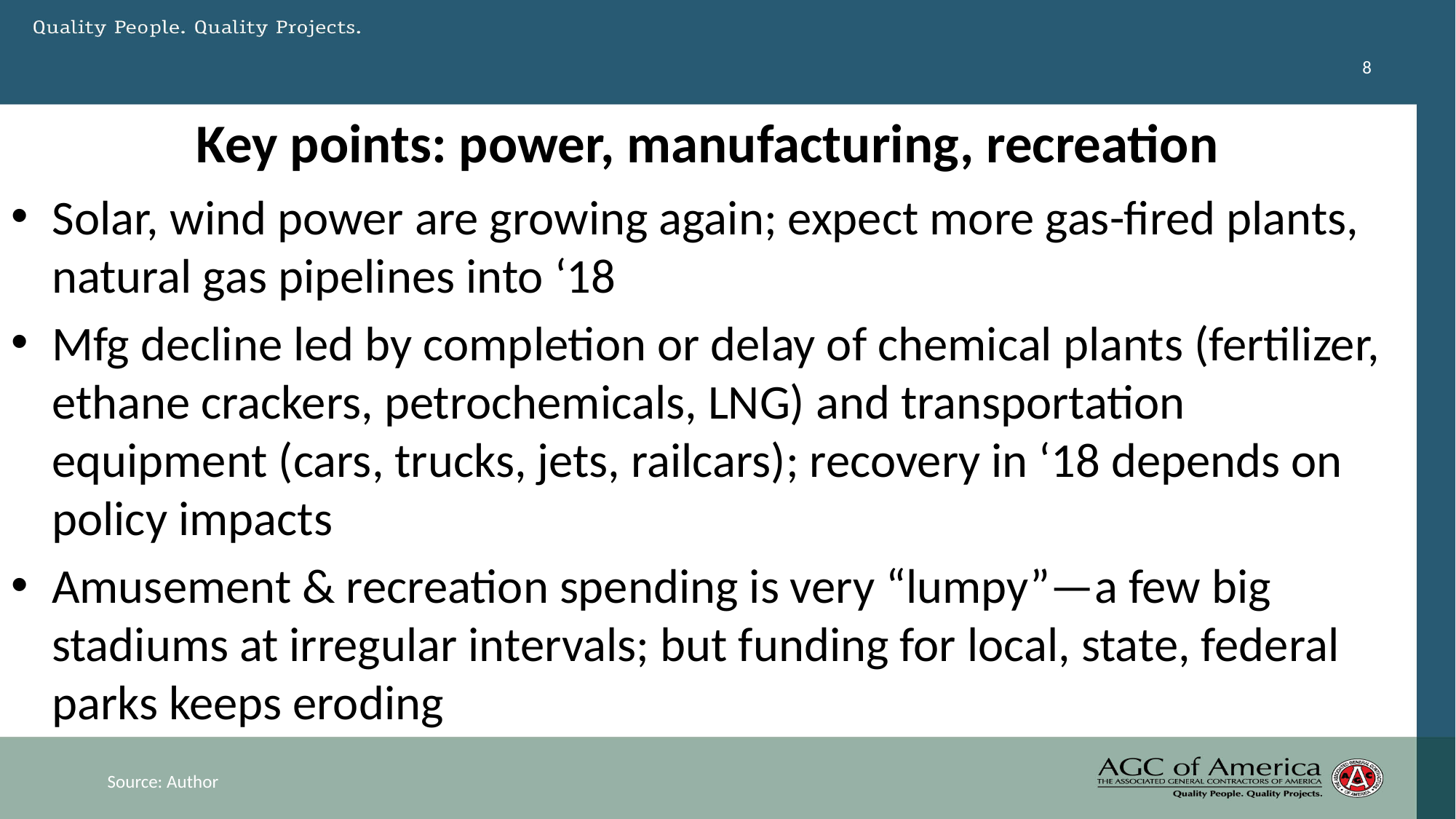

8
# Key points: power, manufacturing, recreation
Solar, wind power are growing again; expect more gas-fired plants, natural gas pipelines into ‘18
Mfg decline led by completion or delay of chemical plants (fertilizer, ethane crackers, petrochemicals, LNG) and transportation equipment (cars, trucks, jets, railcars); recovery in ‘18 depends on policy impacts
Amusement & recreation spending is very “lumpy”—a few big stadiums at irregular intervals; but funding for local, state, federal parks keeps eroding
Source: Author